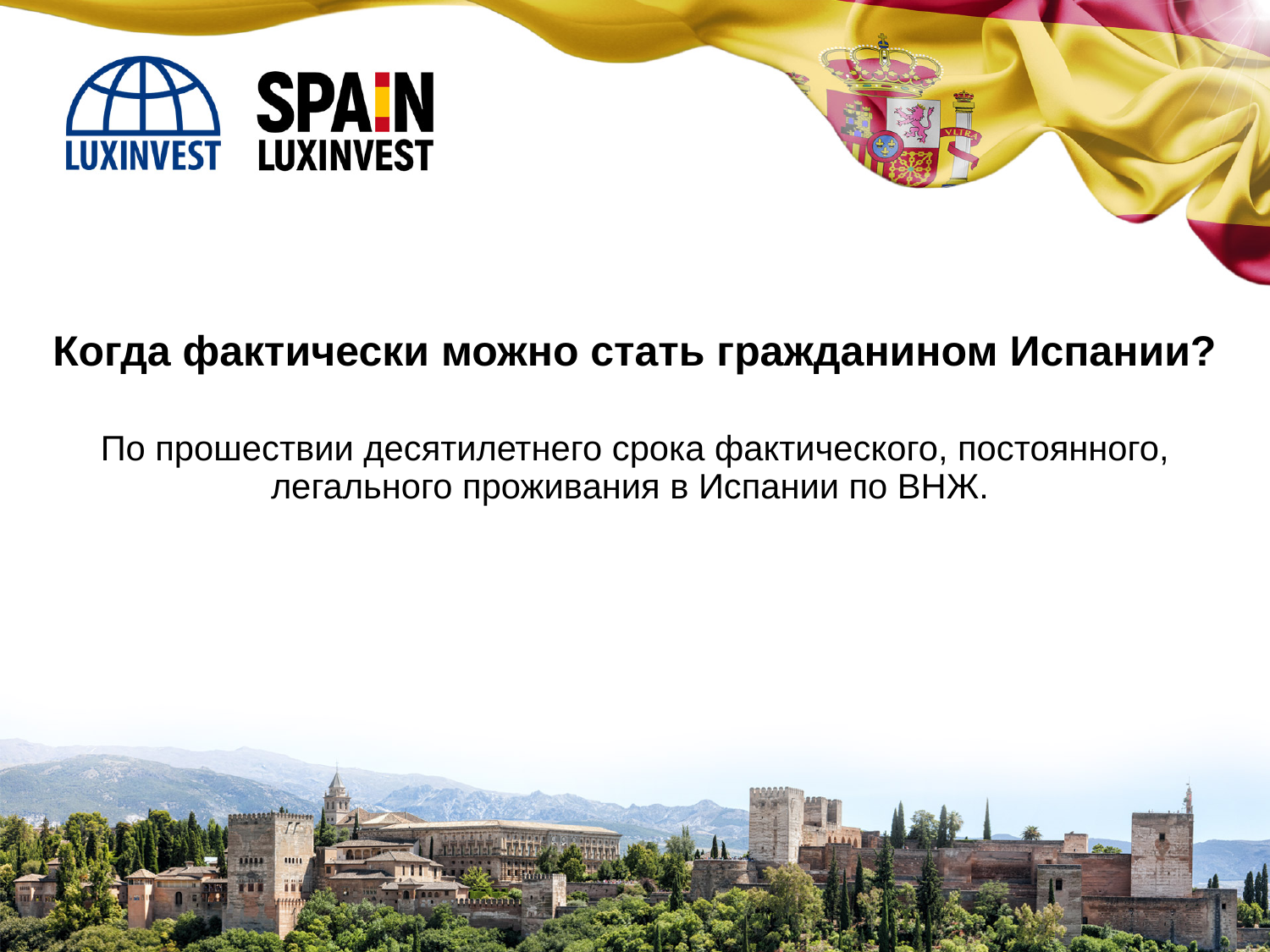

Когда фактически можно стать гражданином Испании?
По прошествии десятилетнего срока фактического, постоянного, легального проживания в Испании по ВНЖ.